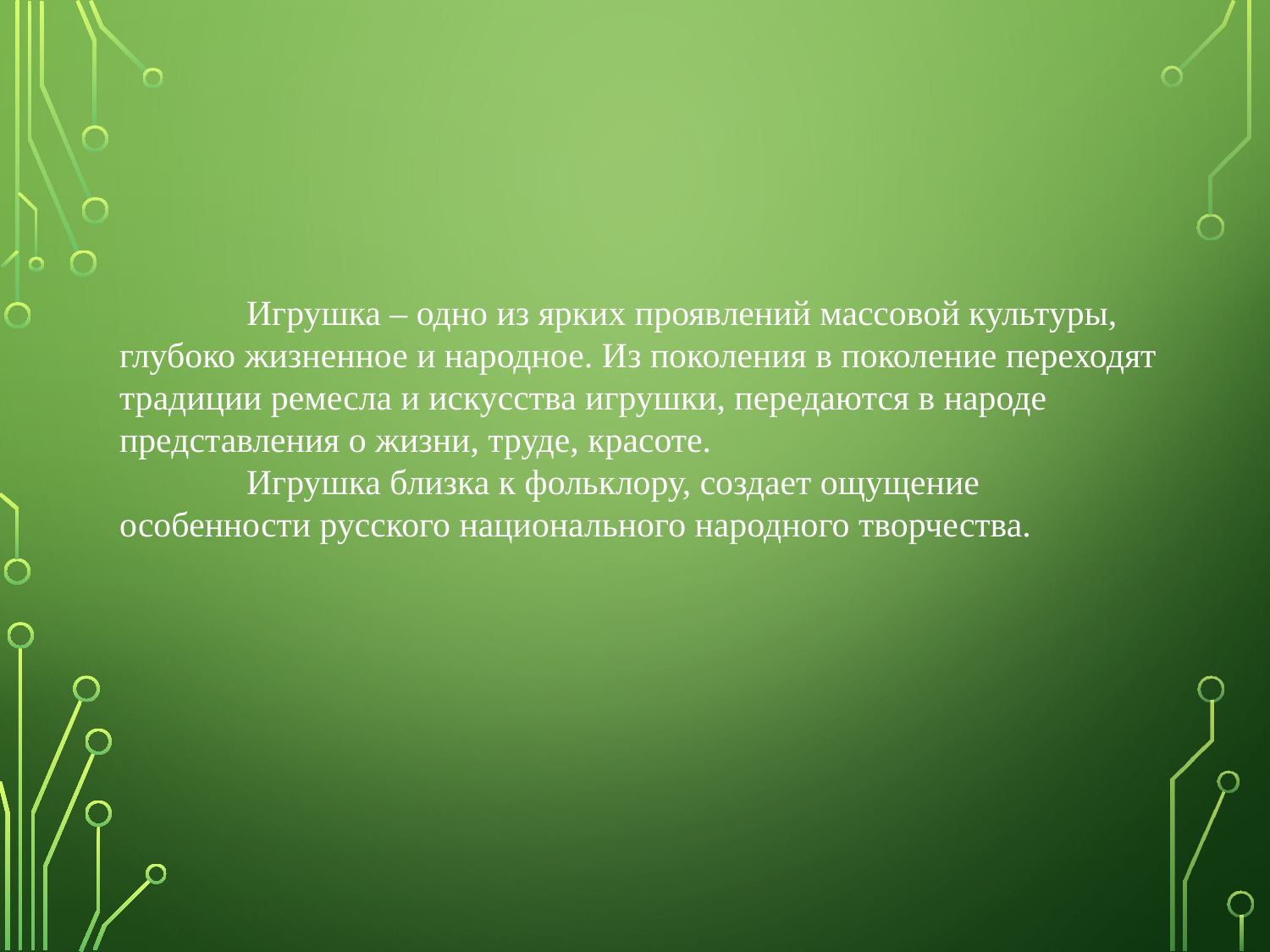

Игрушка – одно из ярких проявлений массовой культуры, глубоко жизненное и народное. Из поколения в поколение переходят традиции ремесла и искусства игрушки, передаются в народе представления о жизни, труде, красоте.
	Игрушка близка к фольклору, создает ощущение особенности русского национального народного творчества.